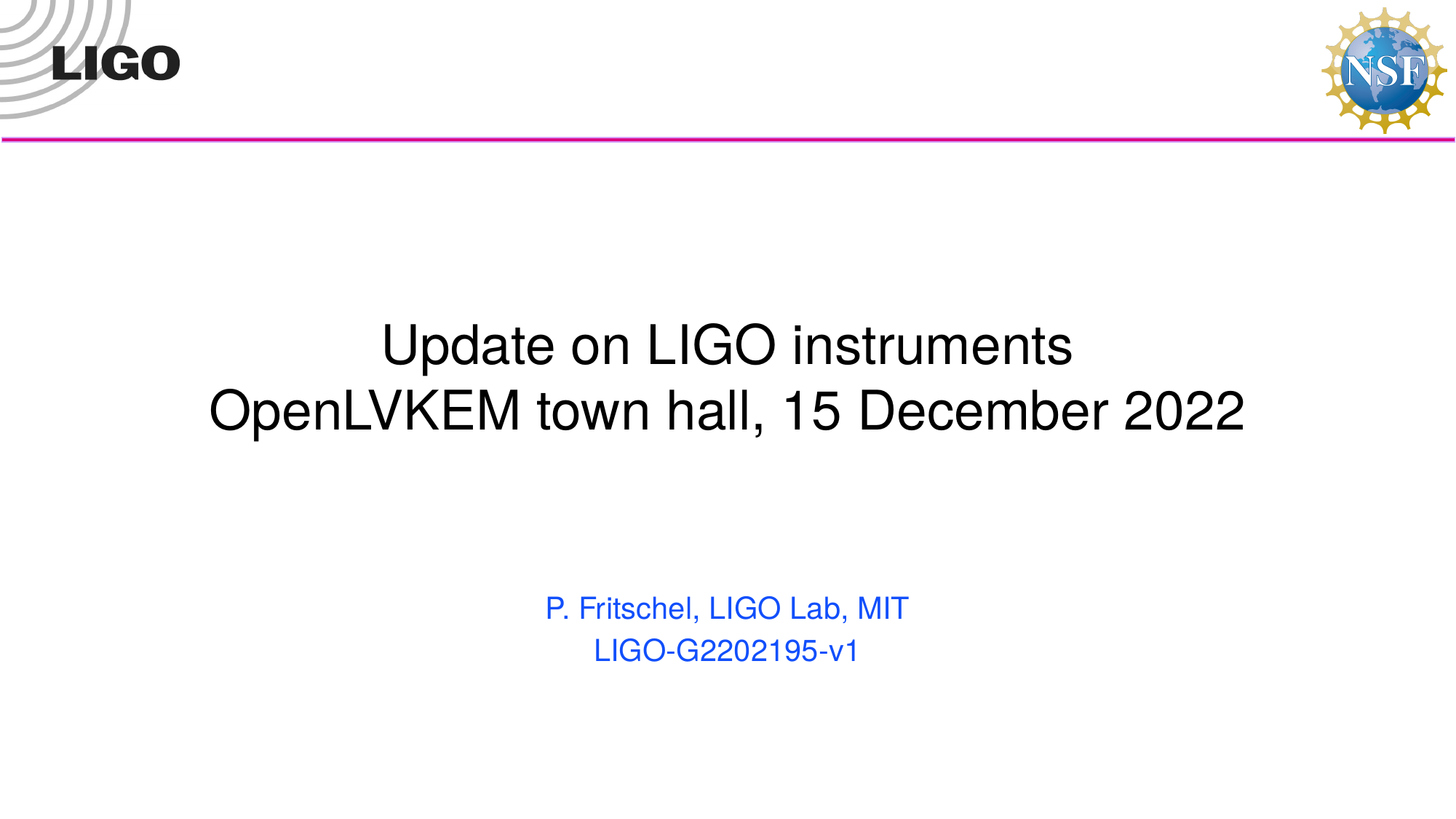

# Update on LIGO instruments OpenLVKEM town hall, 15 December 2022
P. Fritschel, LIGO Lab, MIT
LIGO-G2202195-v1